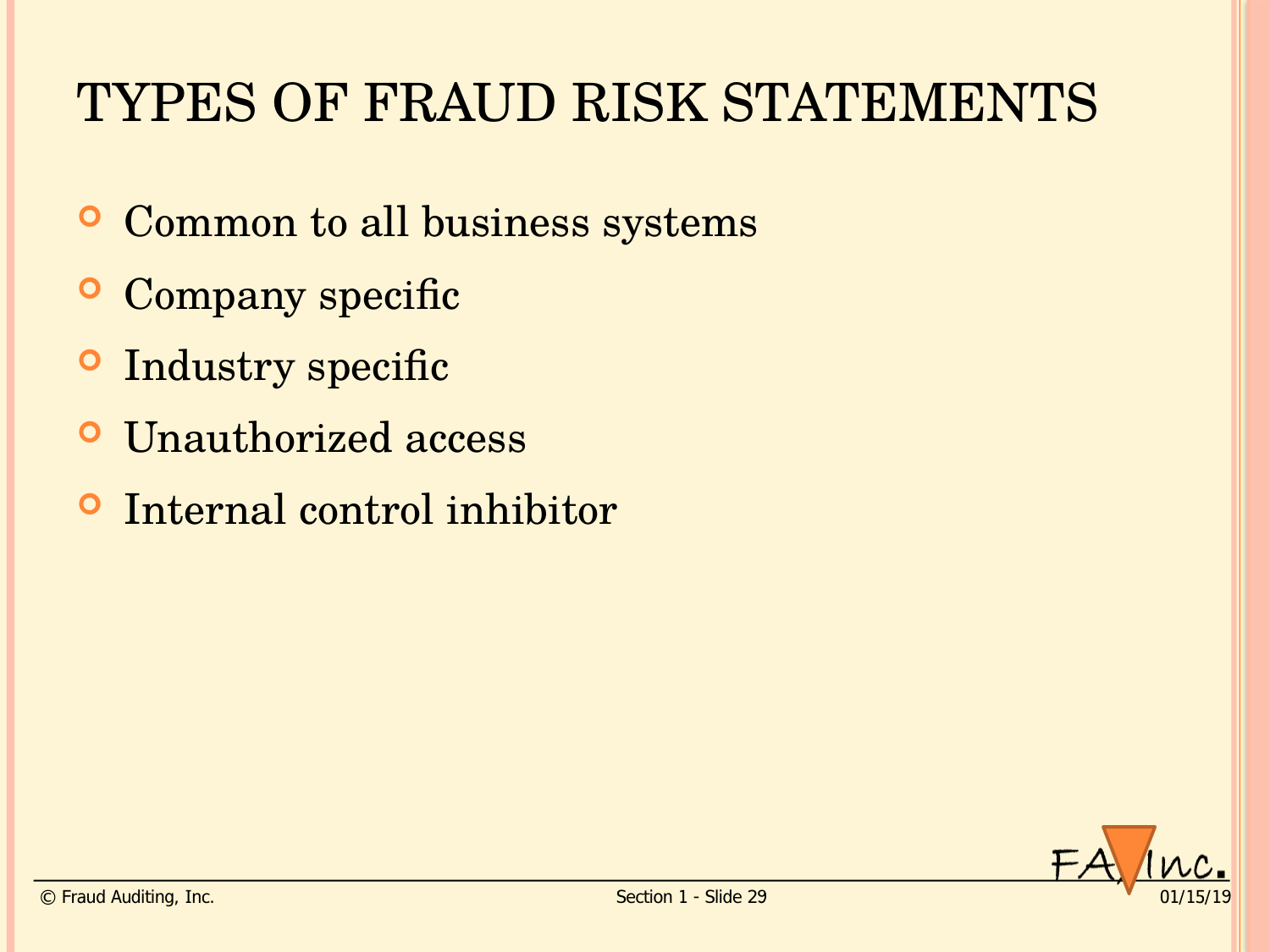

# Types Of Fraud Risk Statements
Common to all business systems
Company specific
Industry specific
Unauthorized access
Internal control inhibitor